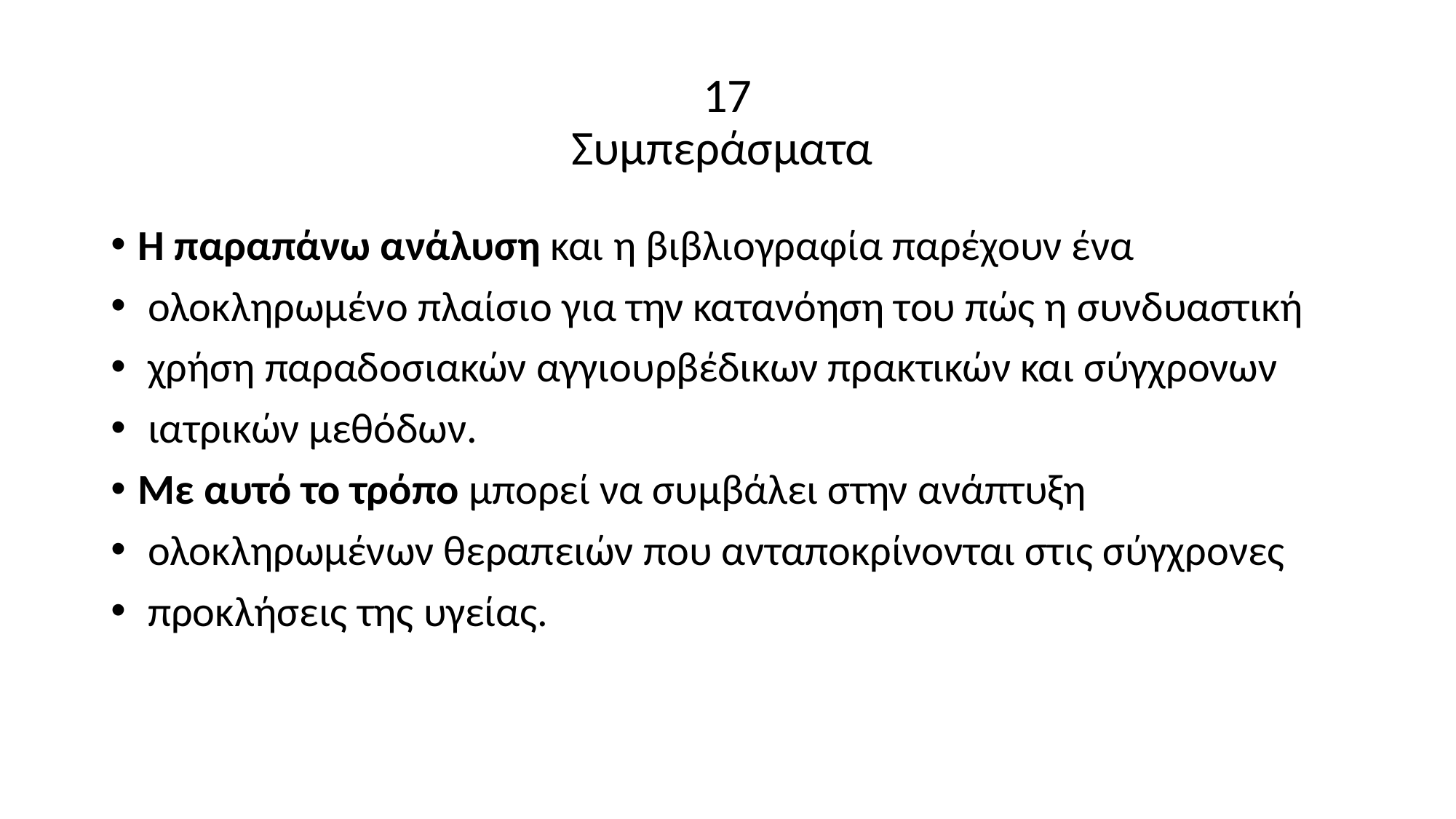

# 17 Συμπεράσματα
Η παραπάνω ανάλυση και η βιβλιογραφία παρέχουν ένα
 ολοκληρωμένο πλαίσιο για την κατανόηση του πώς η συνδυαστική
 χρήση παραδοσιακών αγγιουρβέδικων πρακτικών και σύγχρονων
 ιατρικών μεθόδων.
Με αυτό το τρόπο μπορεί να συμβάλει στην ανάπτυξη
 ολοκληρωμένων θεραπειών που ανταποκρίνονται στις σύγχρονες
 προκλήσεις της υγείας.